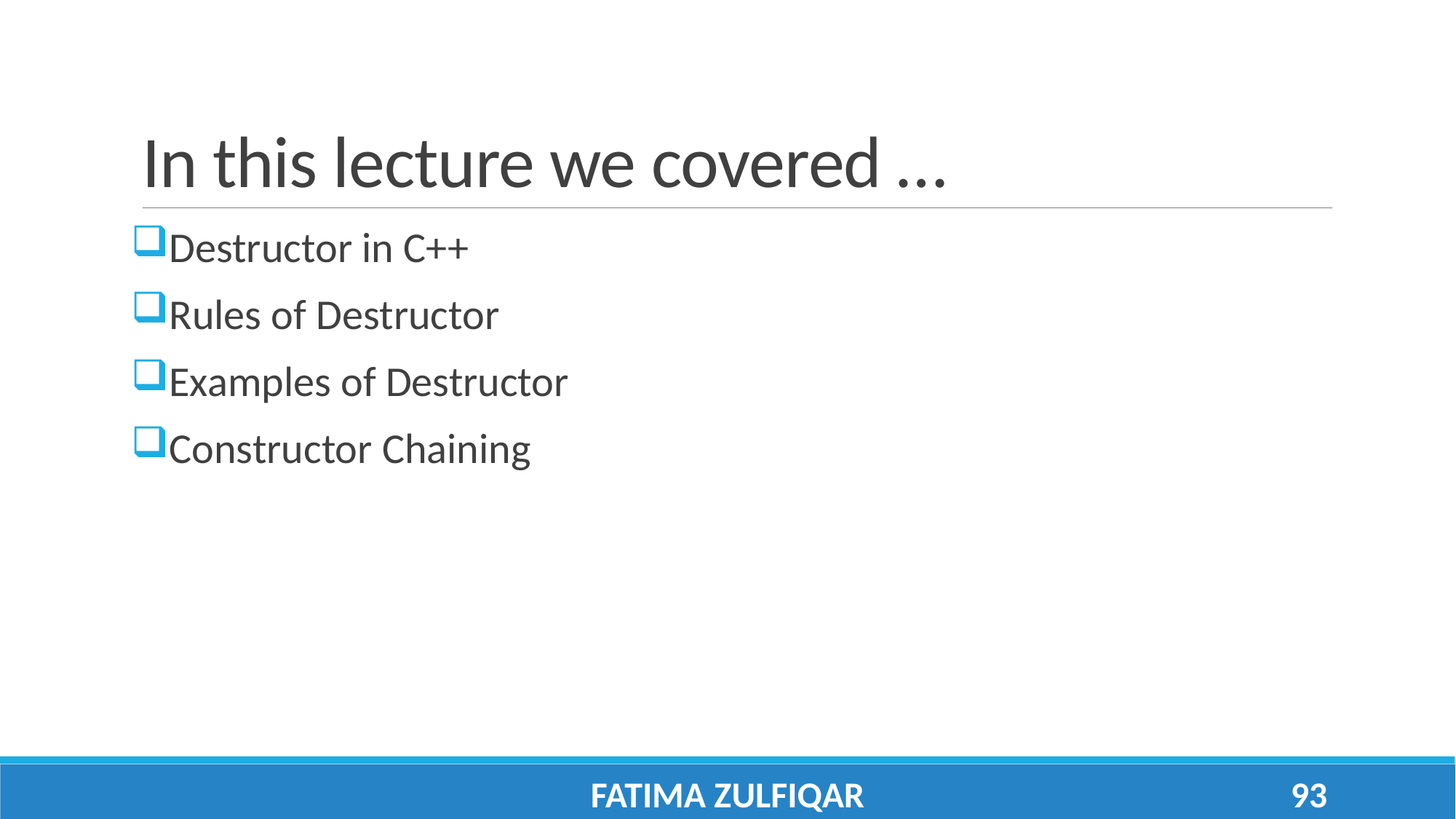

# In this lecture we covered …
Destructor in C++
Rules of Destructor
Examples of Destructor
Constructor Chaining
Fatima Zulfiqar
93